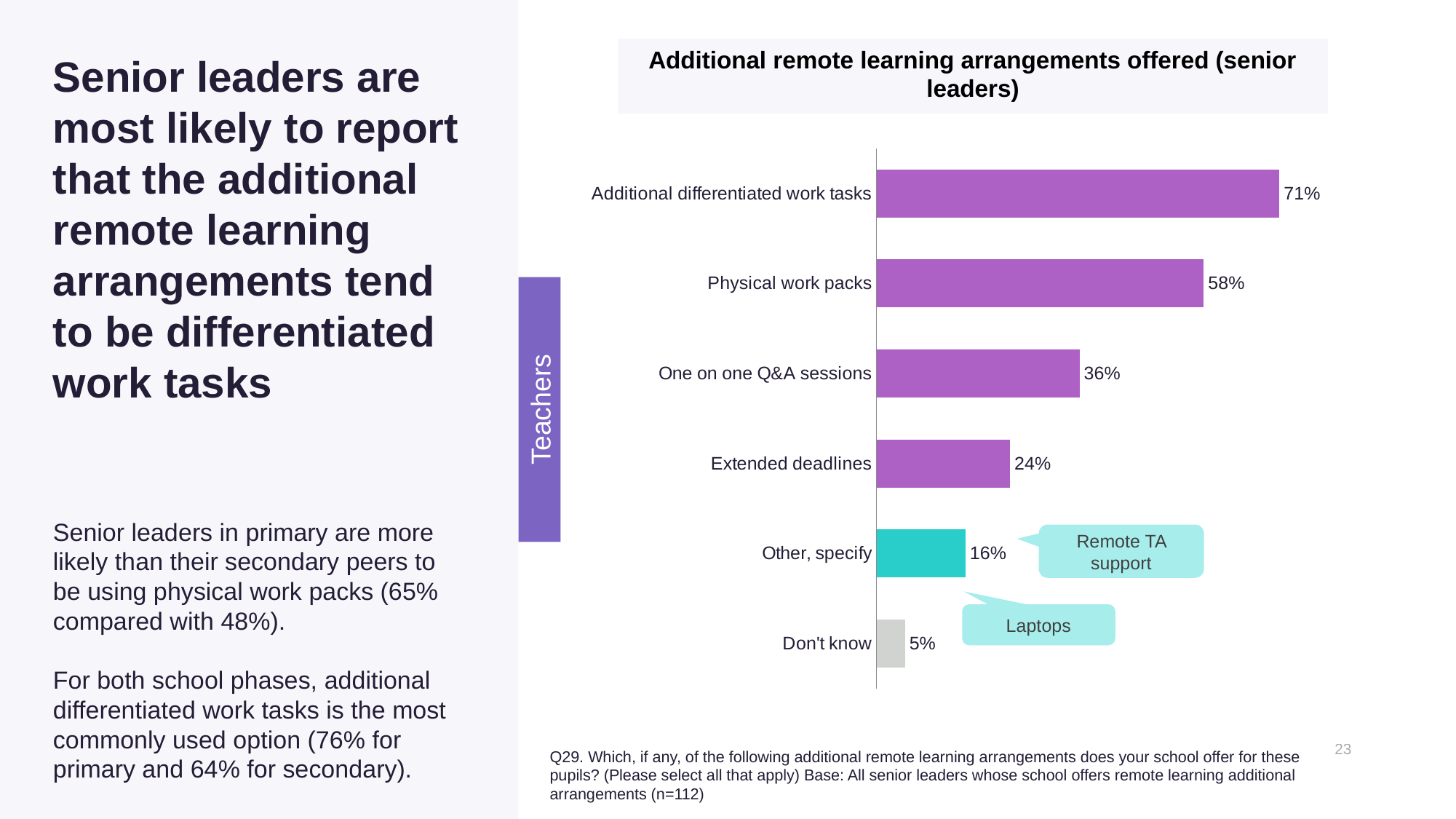

Additional remote learning arrangements offered (senior leaders)
# Senior leaders are most likely to report that the additional remote learning arrangements tend to be differentiated work tasks

### Chart

| Category | Senior leaders |
|---|---|
| Additional differentiated work tasks | 0.7096 |
| Physical work packs | 0.5763 |
| One on one Q&A sessions | 0.3576 |
| Extended deadlines | 0.2353 |
| Other, specify | 0.1567 |
| Don't know | 0.0501 |
Teachers
Senior leaders in primary are more likely than their secondary peers to be using physical work packs (65% compared with 48%).

For both school phases, additional differentiated work tasks is the most commonly used option (76% for primary and 64% for secondary).
Remote TA support
Laptops
Q29. Which, if any, of the following additional remote learning arrangements does your school offer for these pupils? (Please select all that apply) Base: All senior leaders whose school offers remote learning additional arrangements (n=112)